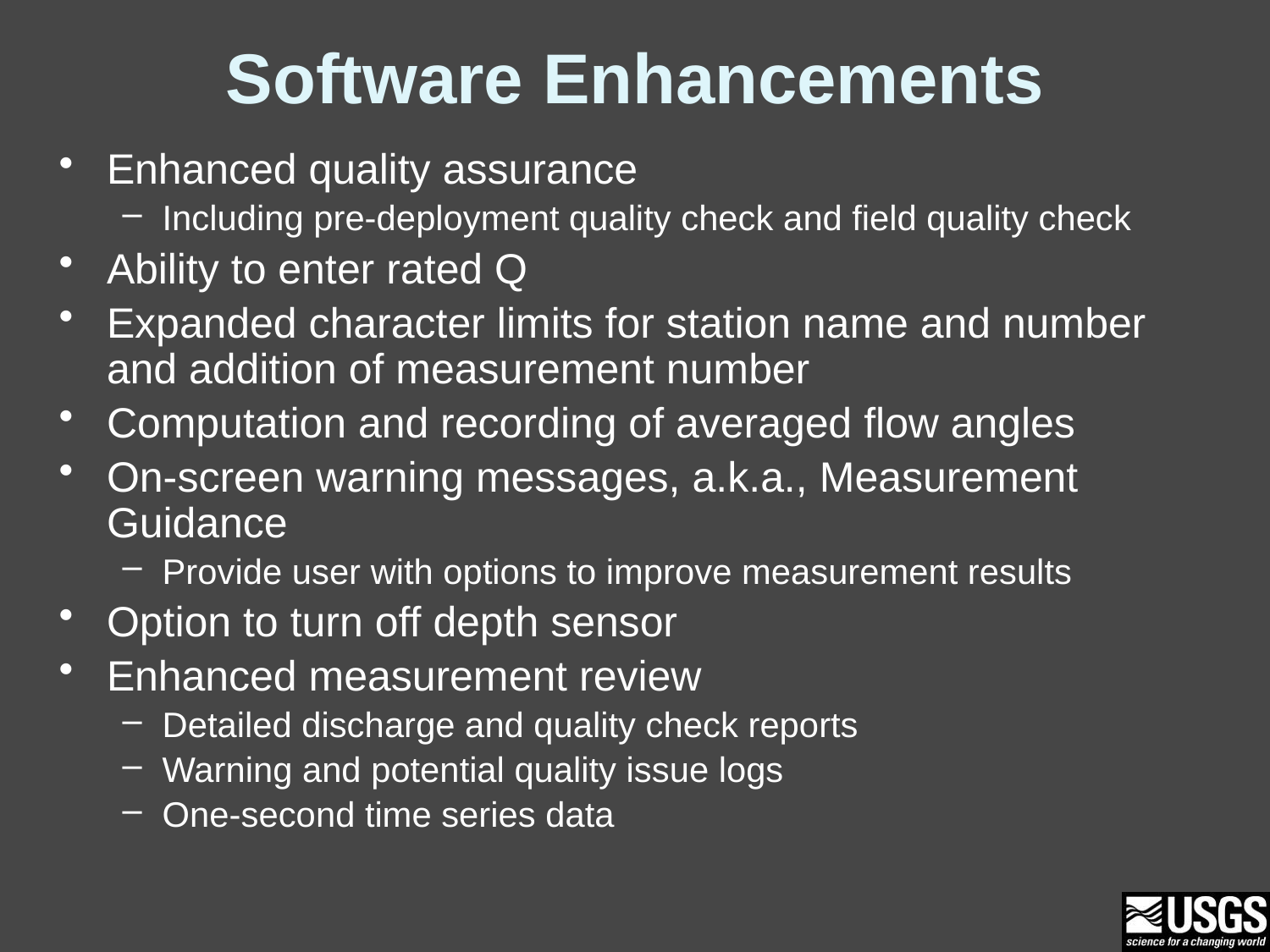

# Software Enhancements
Enhanced quality assurance
Including pre-deployment quality check and field quality check
Ability to enter rated Q
Expanded character limits for station name and number and addition of measurement number
Computation and recording of averaged flow angles
On-screen warning messages, a.k.a., Measurement Guidance
Provide user with options to improve measurement results
Option to turn off depth sensor
Enhanced measurement review
Detailed discharge and quality check reports
Warning and potential quality issue logs
One-second time series data